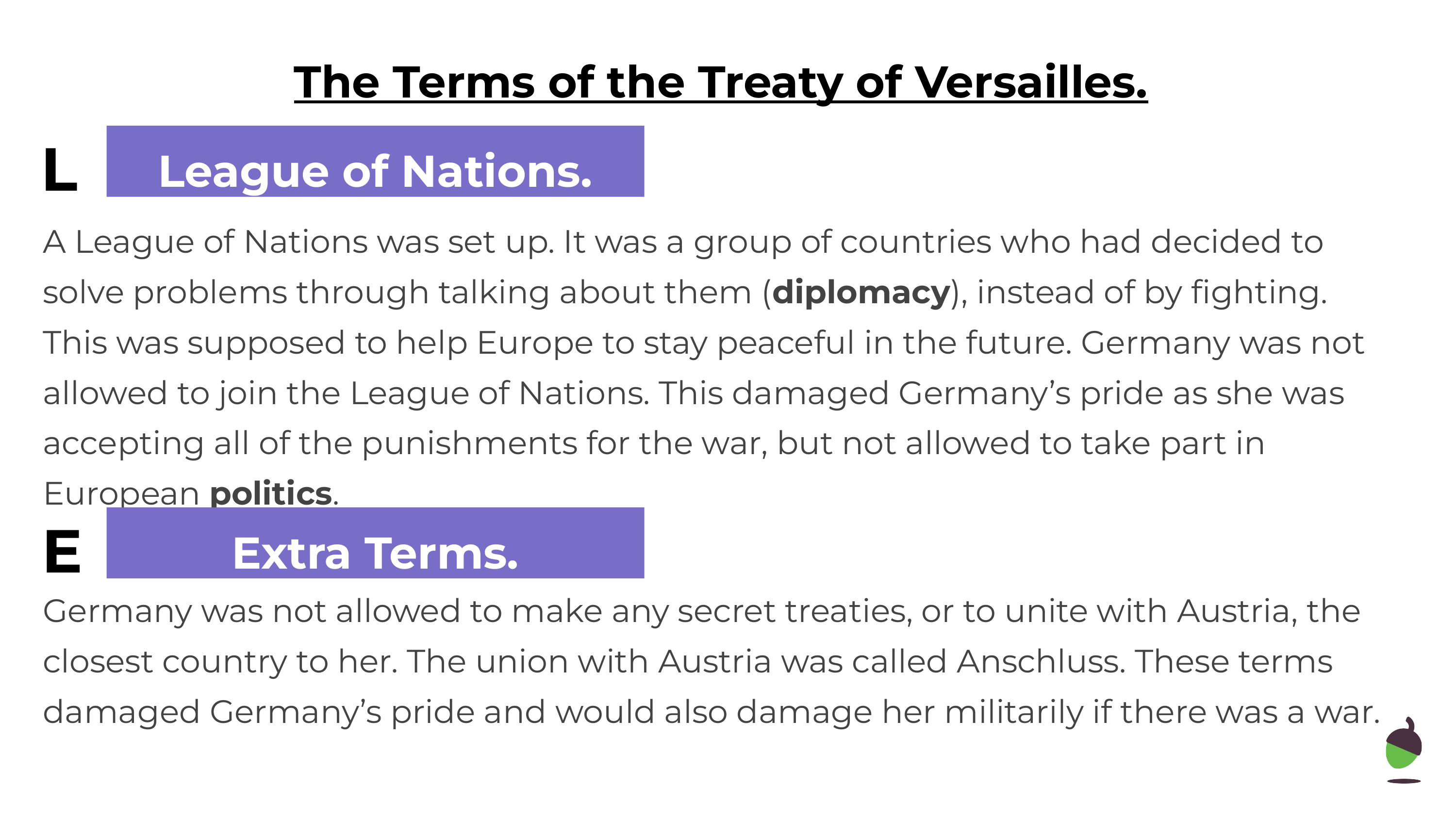

The Terms of the Treaty of Versailles.
L

League of Nations.
A League of Nations was set up. It was a group of countries who had decided to solve problems through talking about them (diplomacy), instead of by fighting. This was supposed to help Europe to stay peaceful in the future. Germany was not allowed to join the League of Nations. This damaged Germany’s pride as she was accepting all of the punishments for the war, but not allowed to take part in European politics.
E

Extra Terms.
Germany was not allowed to make any secret treaties, or to unite with Austria, the closest country to her. The union with Austria was called Anschluss. These terms damaged Germany’s pride and would also damage her militarily if there was a war.

6